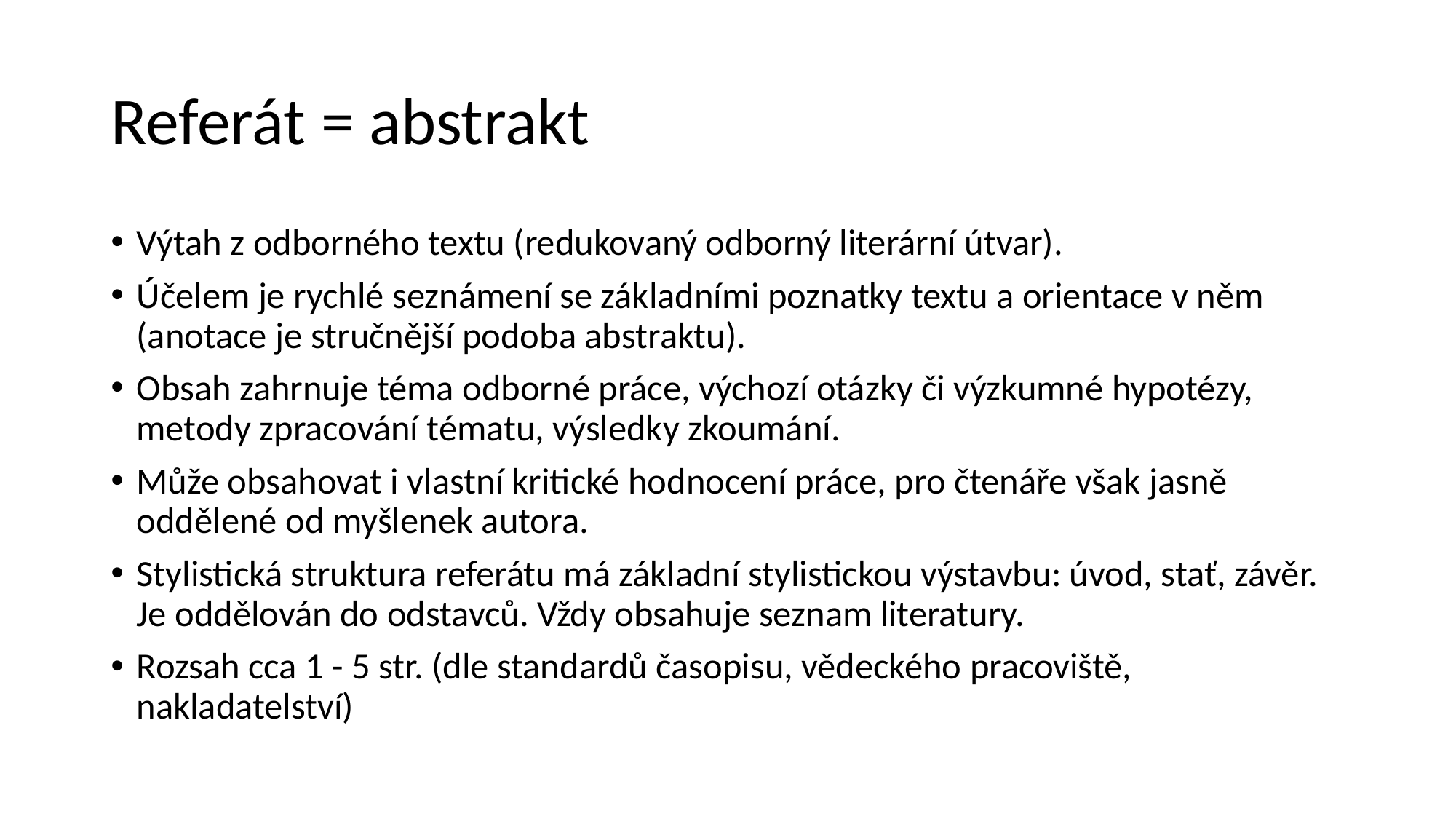

# Referát = abstrakt
Výtah z odborného textu (redukovaný odborný literární útvar).
Účelem je rychlé seznámení se základními poznatky textu a orientace v něm (anotace je stručnější podoba abstraktu).
Obsah zahrnuje téma odborné práce, výchozí otázky či výzkumné hypotézy, metody zpracování tématu, výsledky zkoumání.
Může obsahovat i vlastní kritické hodnocení práce, pro čtenáře však jasně oddělené od myšlenek autora.
Stylistická struktura referátu má základní stylistickou výstavbu: úvod, stať, závěr. Je oddělován do odstavců. Vždy obsahuje seznam literatury.
Rozsah cca 1 - 5 str. (dle standardů časopisu, vědeckého pracoviště, nakladatelství)